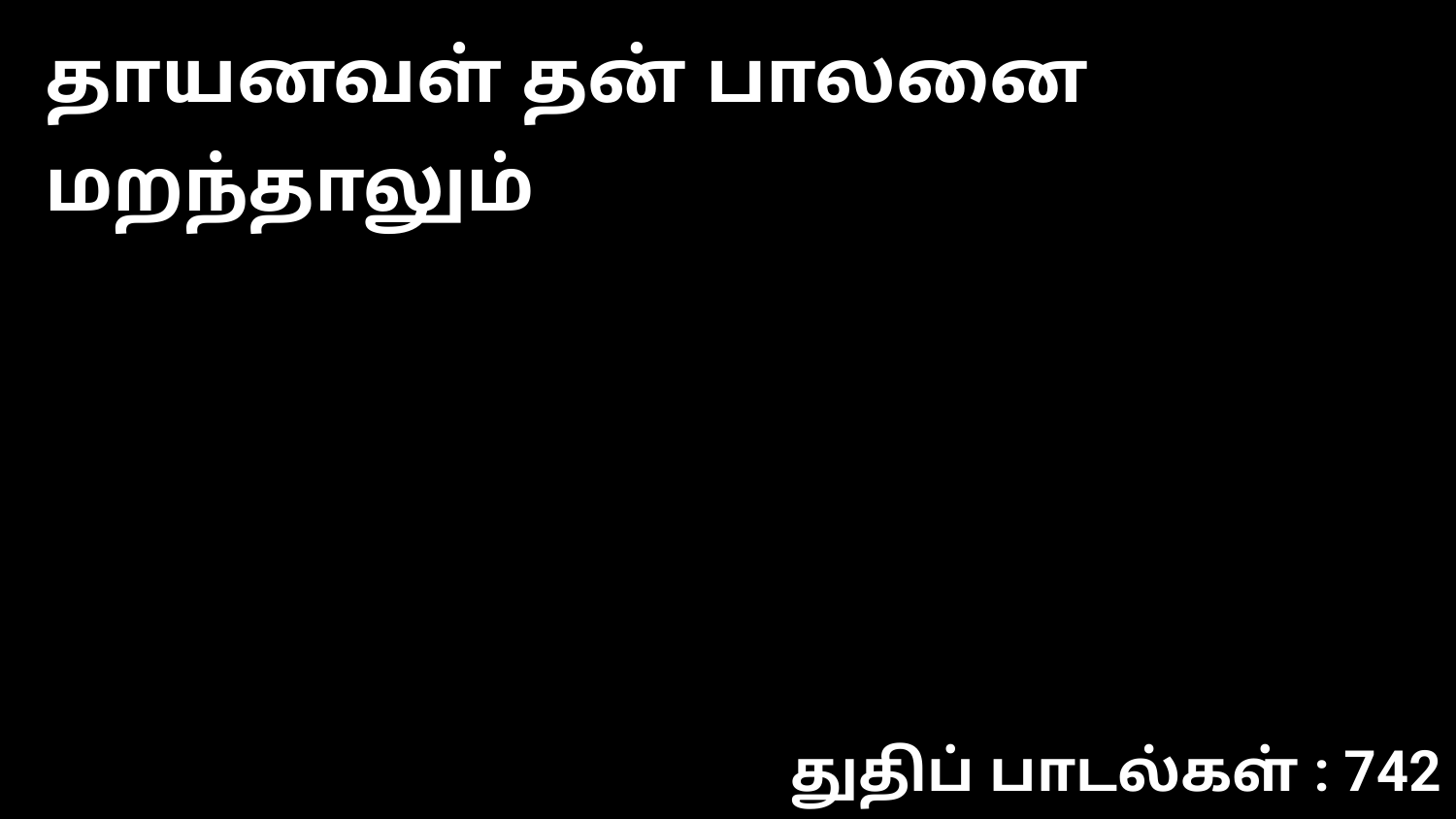

தாயனவள் தன் பாலனை மறந்தாலும்
துதிப் பாடல்கள் : 742